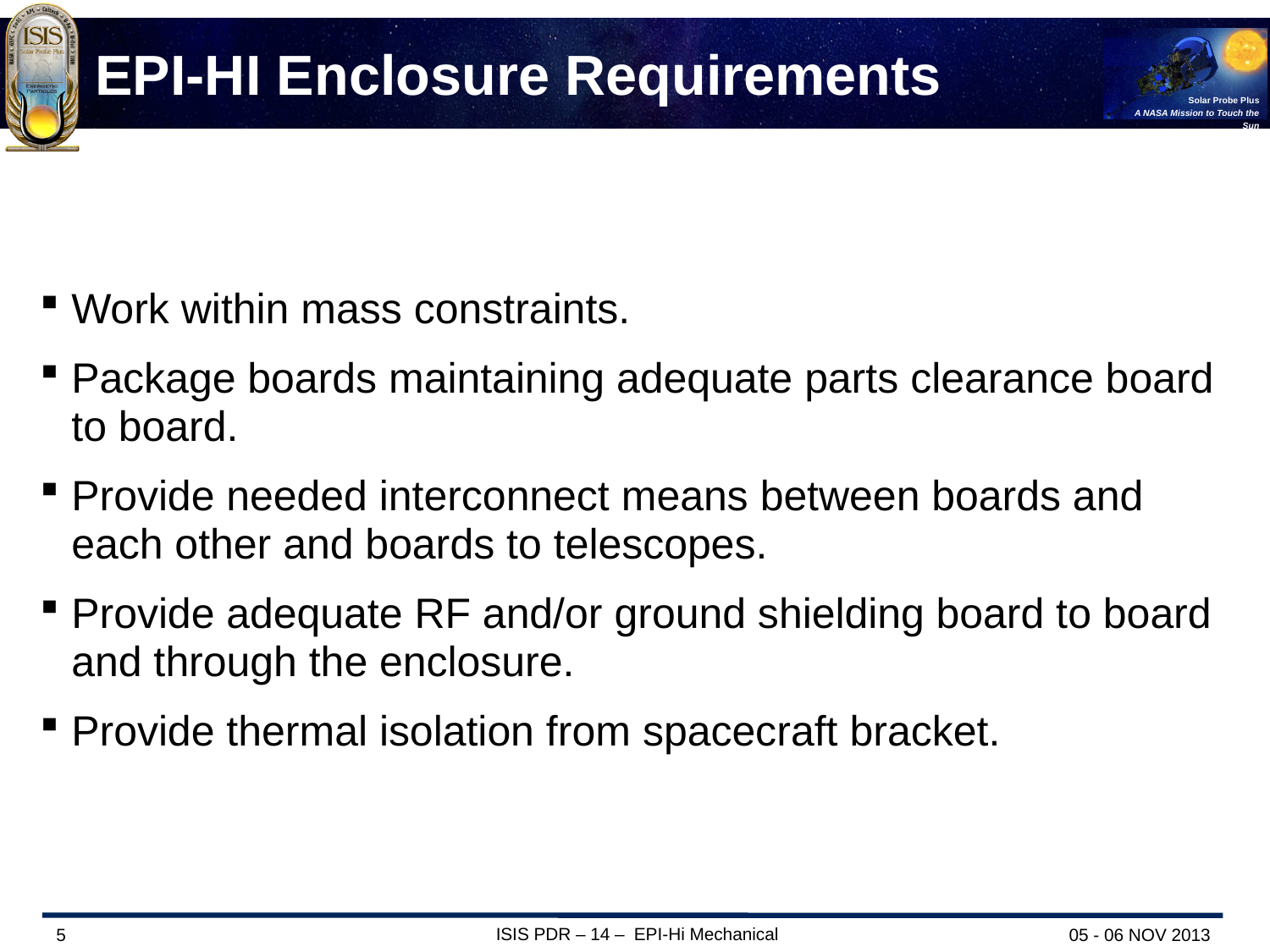

# EPI-HI Enclosure Requirements

Work within mass constraints.
Package boards maintaining adequate parts clearance board to board.
Provide needed interconnect means between boards and each other and boards to telescopes.
Provide adequate RF and/or ground shielding board to board and through the enclosure.
Provide thermal isolation from spacecraft bracket.